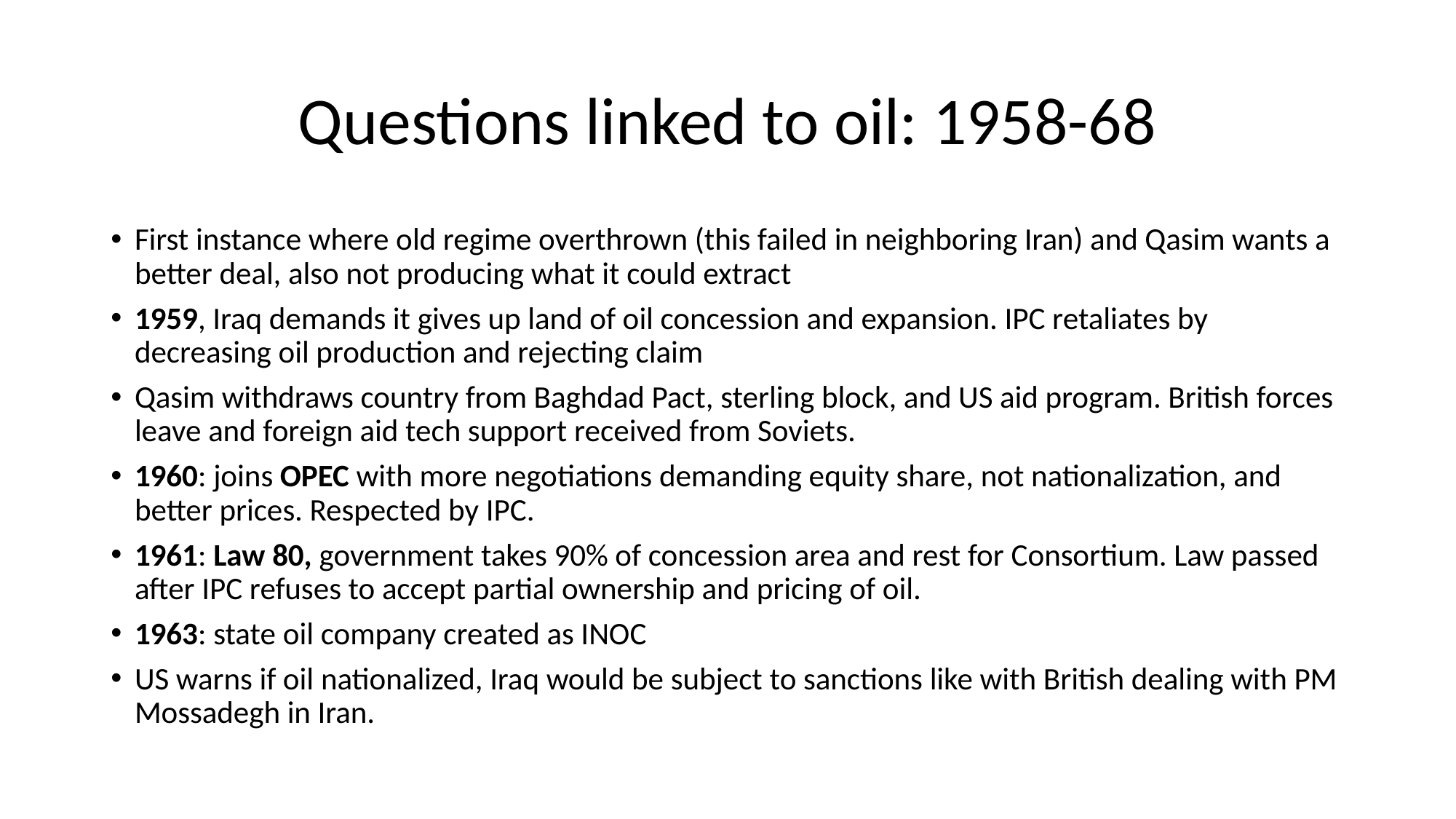

# Questions linked to oil: 1958-68
First instance where old regime overthrown (this failed in neighboring Iran) and Qasim wants a better deal, also not producing what it could extract
1959, Iraq demands it gives up land of oil concession and expansion. IPC retaliates by decreasing oil production and rejecting claim
Qasim withdraws country from Baghdad Pact, sterling block, and US aid program. British forces leave and foreign aid tech support received from Soviets.
1960: joins OPEC with more negotiations demanding equity share, not nationalization, and better prices. Respected by IPC.
1961: Law 80, government takes 90% of concession area and rest for Consortium. Law passed after IPC refuses to accept partial ownership and pricing of oil.
1963: state oil company created as INOC
US warns if oil nationalized, Iraq would be subject to sanctions like with British dealing with PM Mossadegh in Iran.